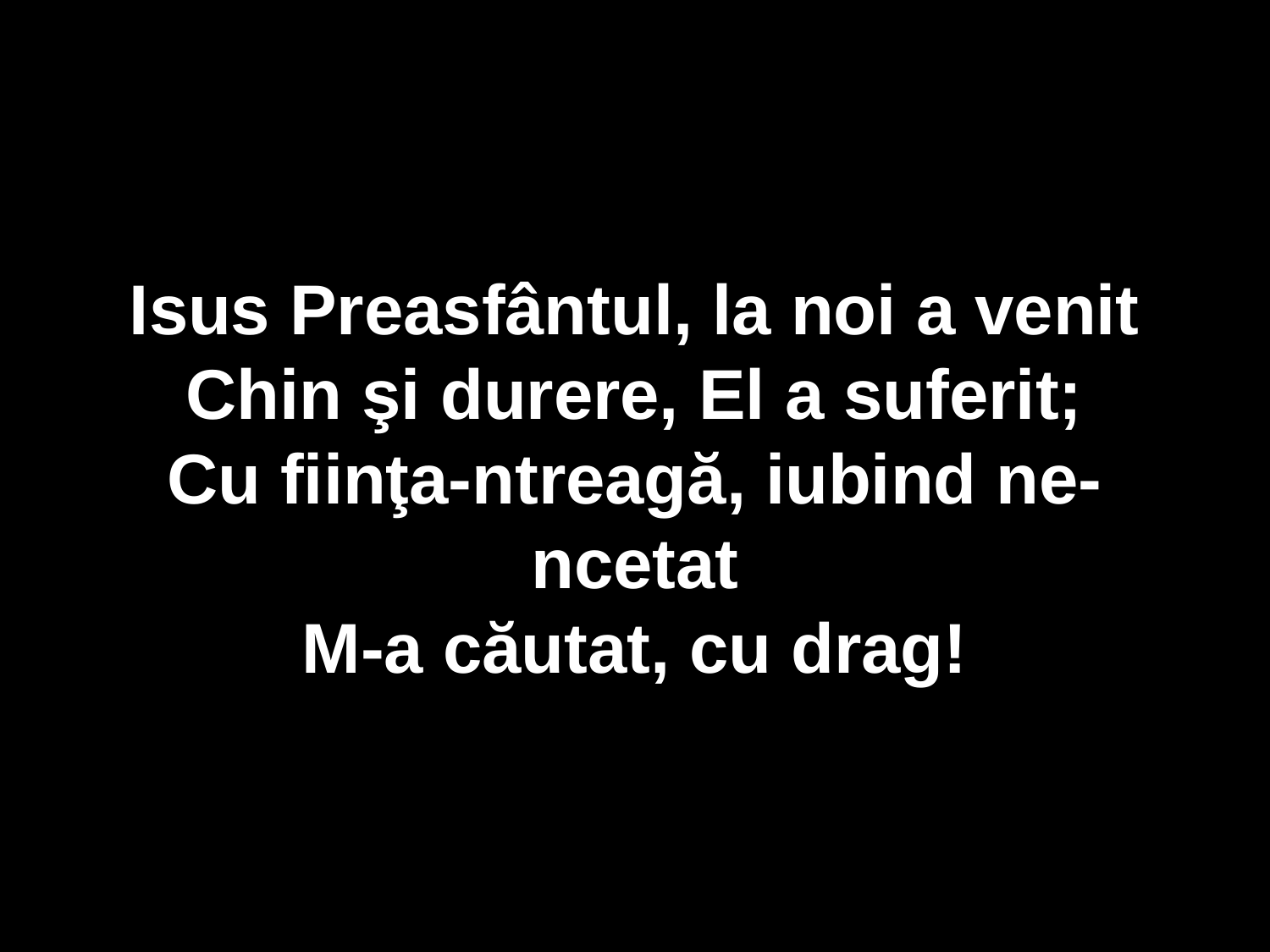

Isus Preasfântul, la noi a venit
Chin şi durere, El a suferit;
Cu fiinţa-ntreagă, iubind ne-ncetat
M-a căutat, cu drag!